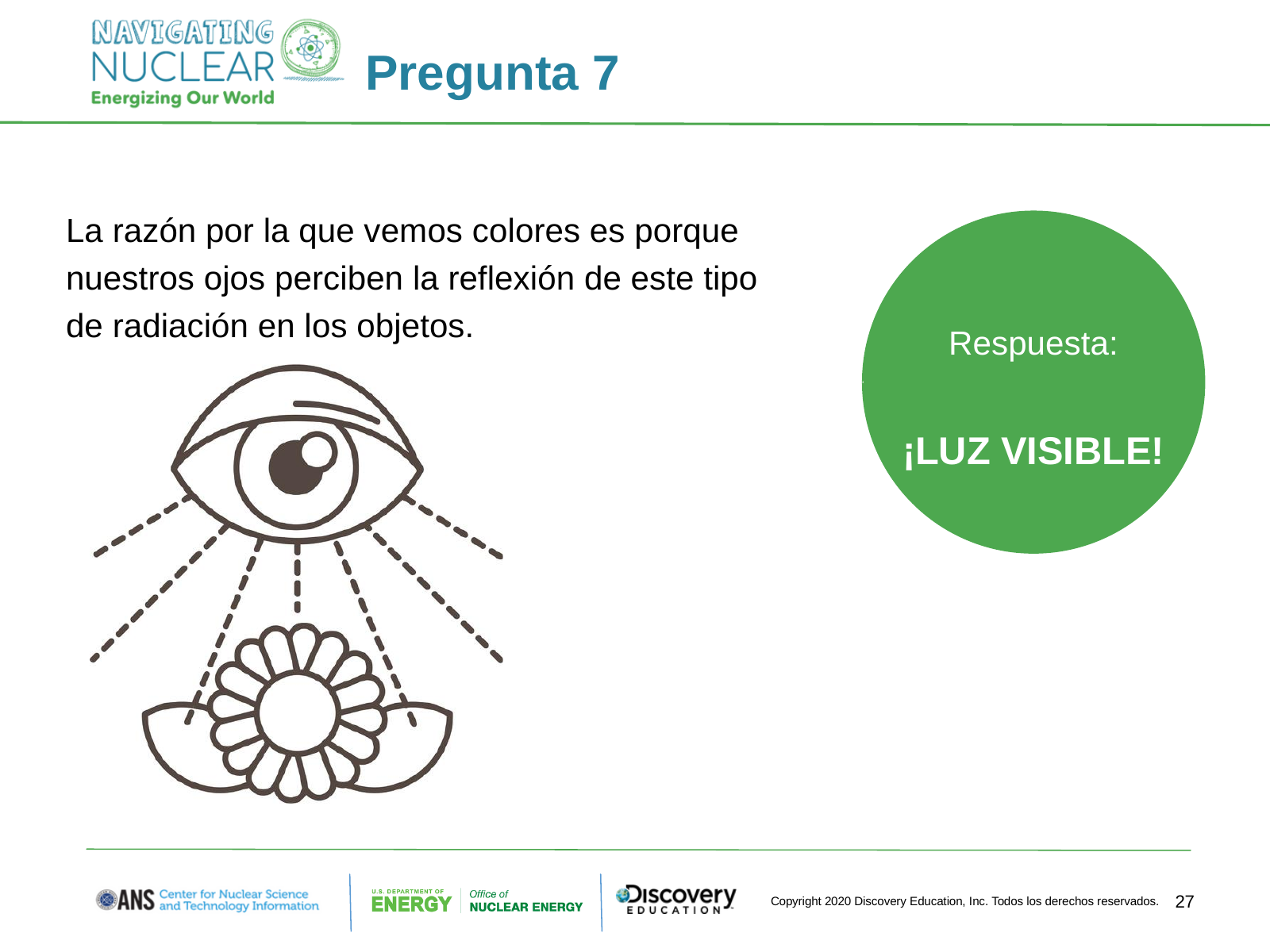

Pregunta 7
La razón por la que vemos colores es porque nuestros ojos perciben la reflexión de este tipo de radiación en los objetos.

Respuesta:

¡LUZ VISIBLE!

27

Copyright 2020 Discovery Education, Inc. Todos los derechos reservados.